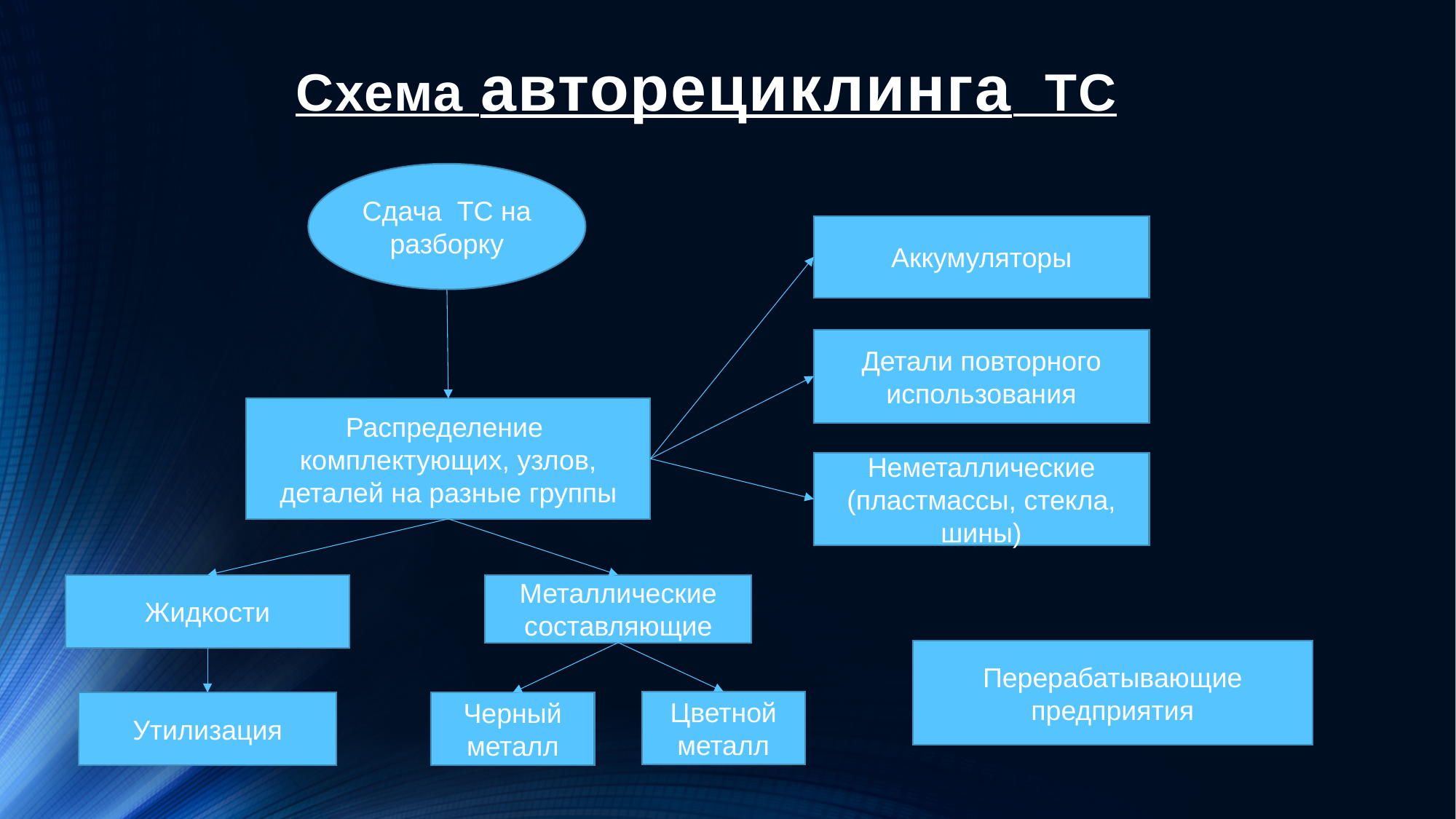

# Схема авторециклинга  ТС
Сдача  ТС на разборку
Аккумуляторы
Детали повторного использования
Распределение  комплектующих, узлов, деталей на разные группы
Неметаллические (пластмассы, стекла, шины)
Жидкости
Металлические составляющие
Перерабатывающие предприятия
Цветной металл
Утилизация
Черный металл